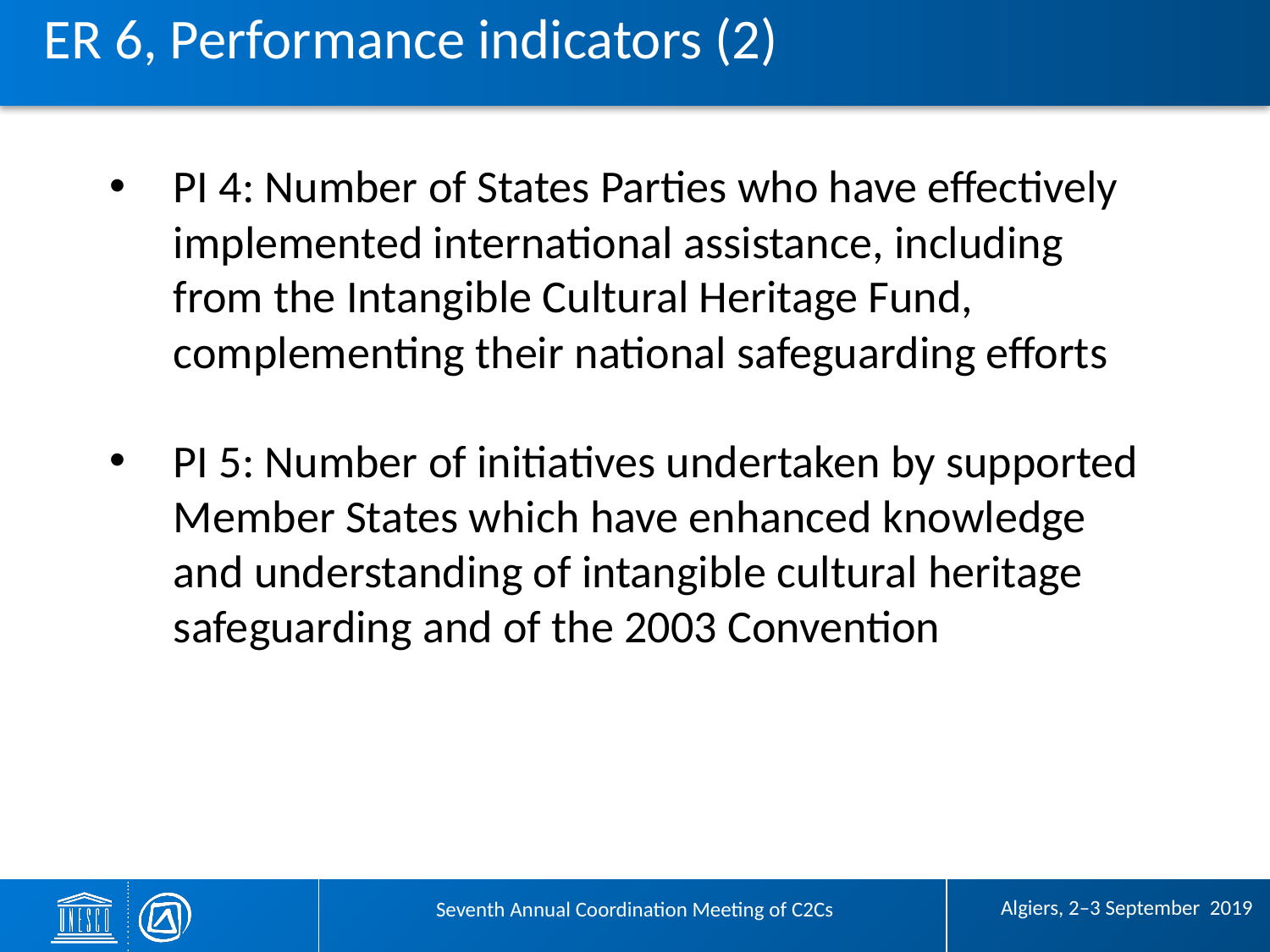

# ER 6, Performance indicators (2)

PI 4: Number of States Parties who have effectively implemented international assistance, including from the Intangible Cultural Heritage Fund, complementing their national safeguarding efforts

PI 5: Number of initiatives undertaken by supported Member States which have enhanced knowledge and understanding of intangible cultural heritage safeguarding and of the 2003 Convention

 Algiers, 2–3 September  2019
Seventh Annual Coordination Meeting of C2Cs